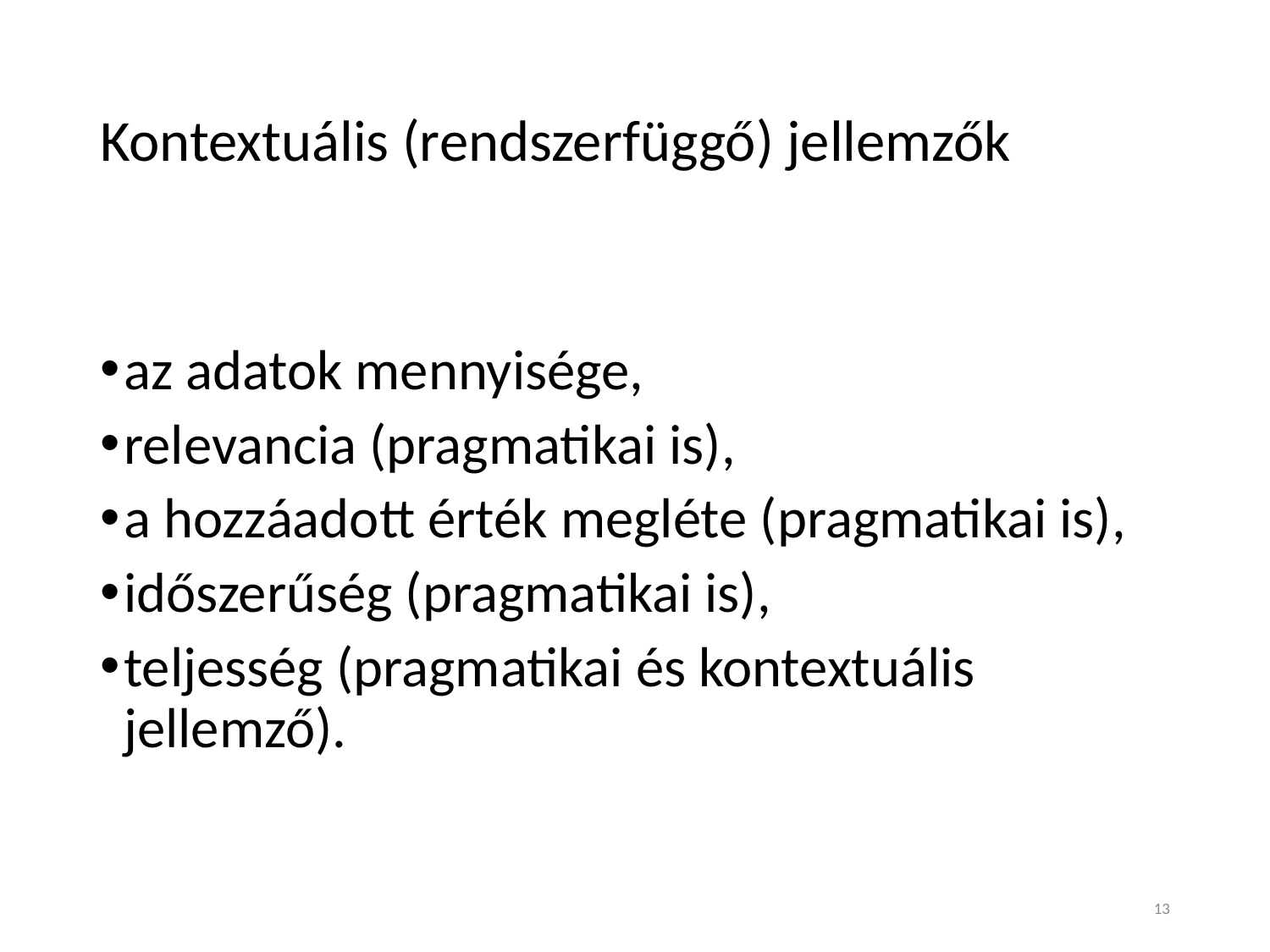

# Kontextuális (rendszerfüggő) jellemzők

az adatok mennyisége,
relevancia (pragmatikai is),
a hozzáadott érték megléte (pragmatikai is),
időszerűség (pragmatikai is),
teljesség (pragmatikai és kontextuális jellemző).

13